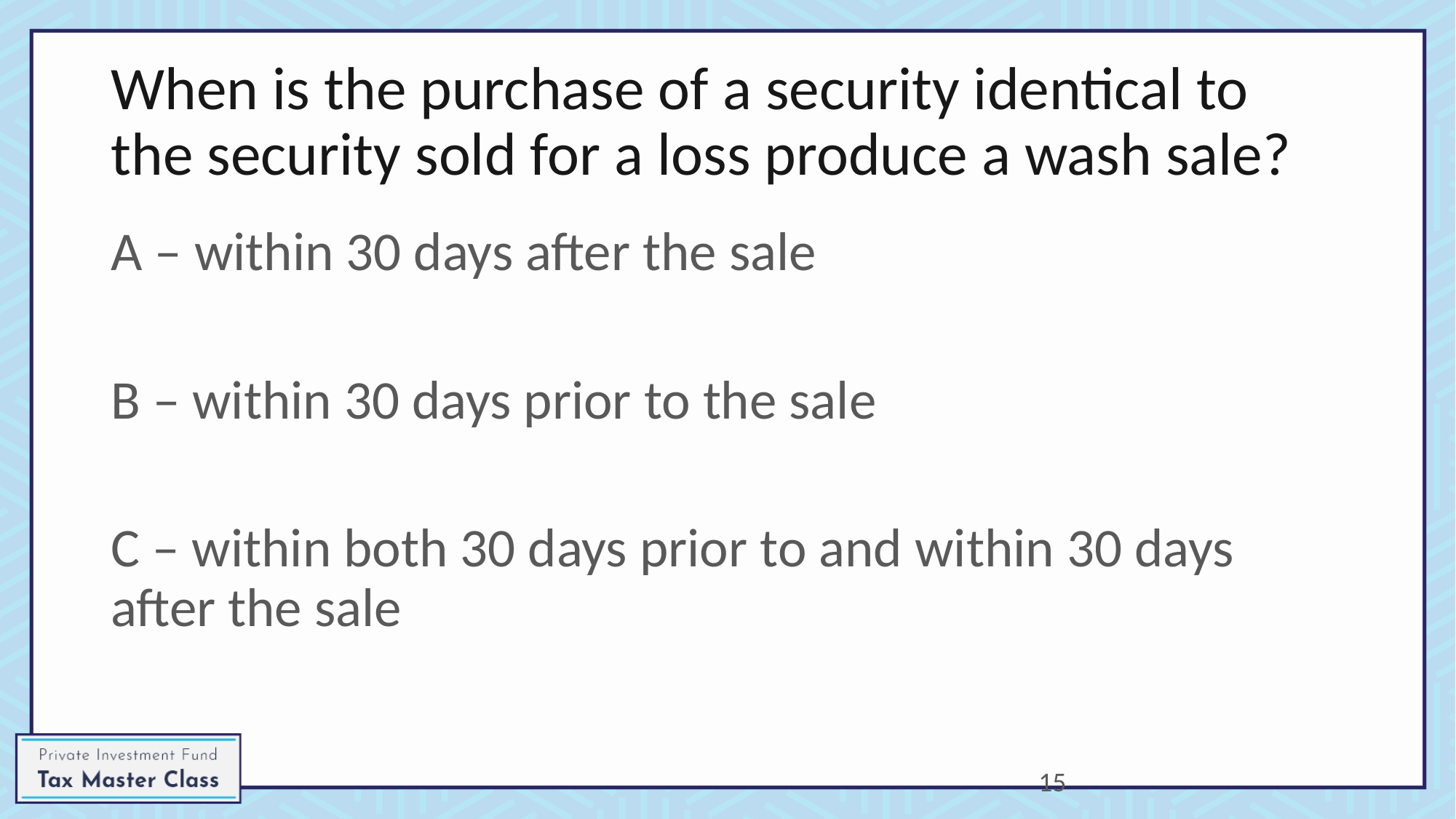

# When is the purchase of a security identical to the security sold for a loss produce a wash sale?
A – within 30 days after the sale

B – within 30 days prior to the sale

C – within both 30 days prior to and within 30 days after the sale
15